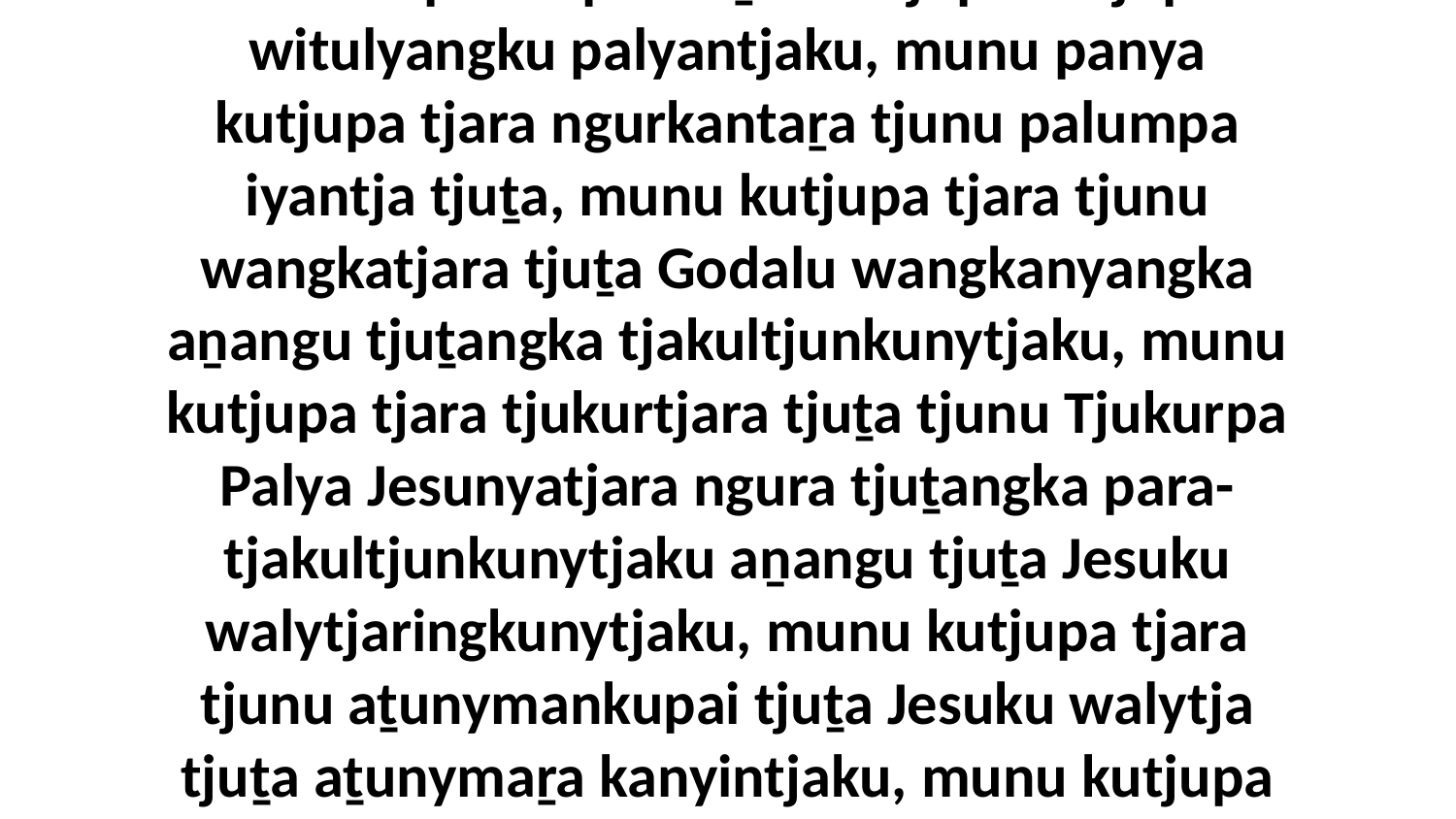

11 Nyanga paluṟu panya nganaṉanya kuḻu nintinu palumpa waṟka kutjupa kutjupa witulyangku palyantjaku, munu panya kutjupa tjara ngurkantaṟa tjunu palumpa iyantja tjuṯa, munu kutjupa tjara tjunu wangkatjara tjuṯa Godalu wangkanyangka aṉangu tjuṯangka tjakultjunkunytjaku, munu kutjupa tjara tjukurtjara tjuṯa tjunu Tjukurpa Palya Jesunyatjara ngura tjuṯangka para-tjakultjunkunytjaku aṉangu tjuṯa Jesuku walytjaringkunytjaku, munu kutjupa tjara tjunu aṯunymankupai tjuṯa Jesuku walytja tjuṯa aṯunymaṟa kanyintjaku, munu kutjupa tjara tjunu nintilpai tjuṯa Godaku walytja tjuṯangka wangkara nintintjaku.